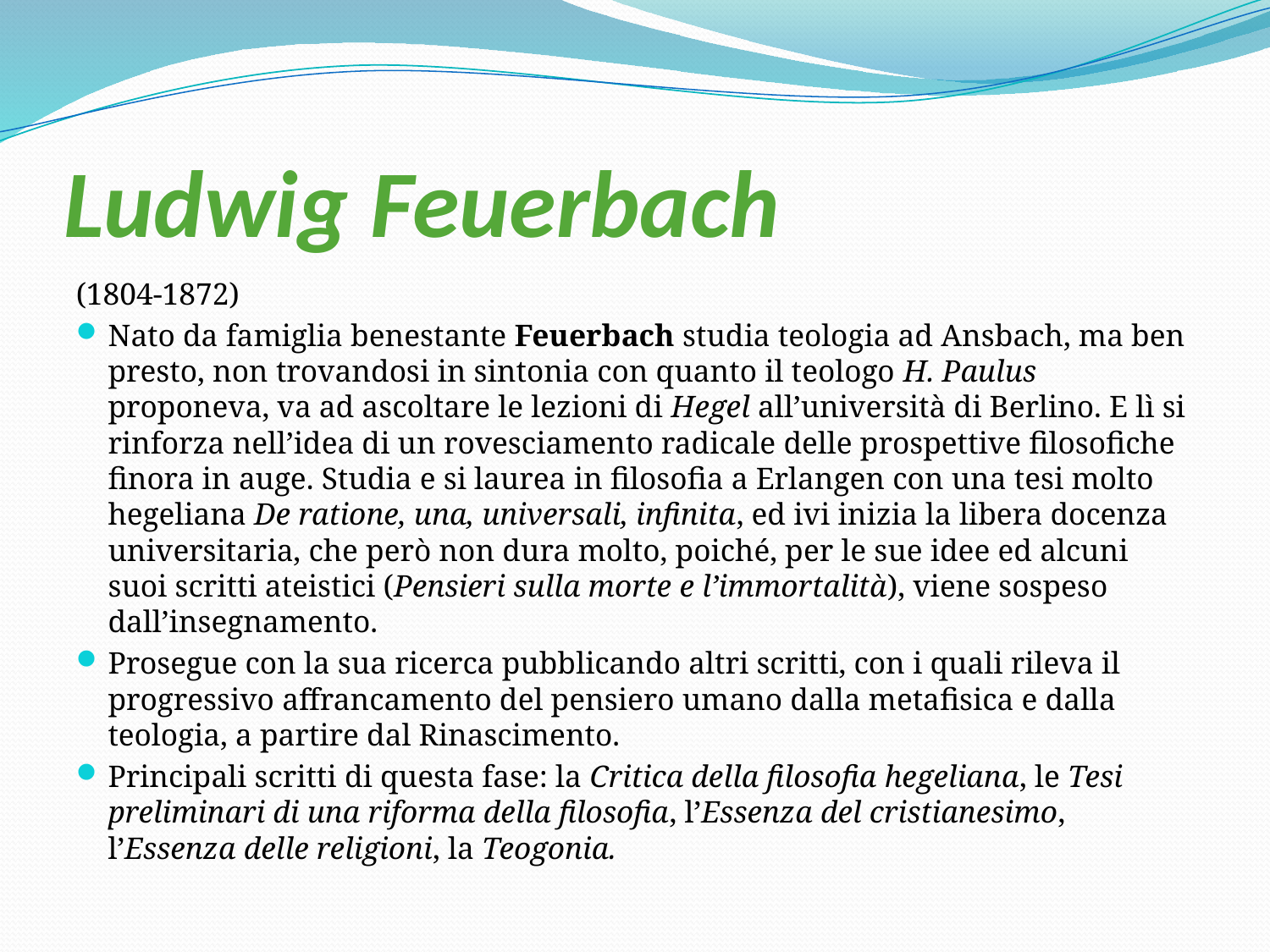

# Ludwig Feuerbach
(1804-1872)
Nato da famiglia benestante Feuerbach studia teologia ad Ansbach, ma ben presto, non trovandosi in sintonia con quanto il teologo H. Paulus proponeva, va ad ascoltare le lezioni di Hegel all’università di Berlino. E lì si rinforza nell’idea di un rovesciamento radicale delle prospettive filosofiche finora in auge. Studia e si laurea in filosofia a Erlangen con una tesi molto hegeliana De ratione, una, universali, infinita, ed ivi inizia la libera docenza universitaria, che però non dura molto, poiché, per le sue idee ed alcuni suoi scritti ateistici (Pensieri sulla morte e l’immortalità), viene sospeso dall’insegnamento.
Prosegue con la sua ricerca pubblicando altri scritti, con i quali rileva il progressivo affrancamento del pensiero umano dalla metafisica e dalla teologia, a partire dal Rinascimento.
Principali scritti di questa fase: la Critica della filosofia hegeliana, le Tesi preliminari di una riforma della filosofia, l’Essenza del cristianesimo, l’Essenza delle religioni, la Teogonia.